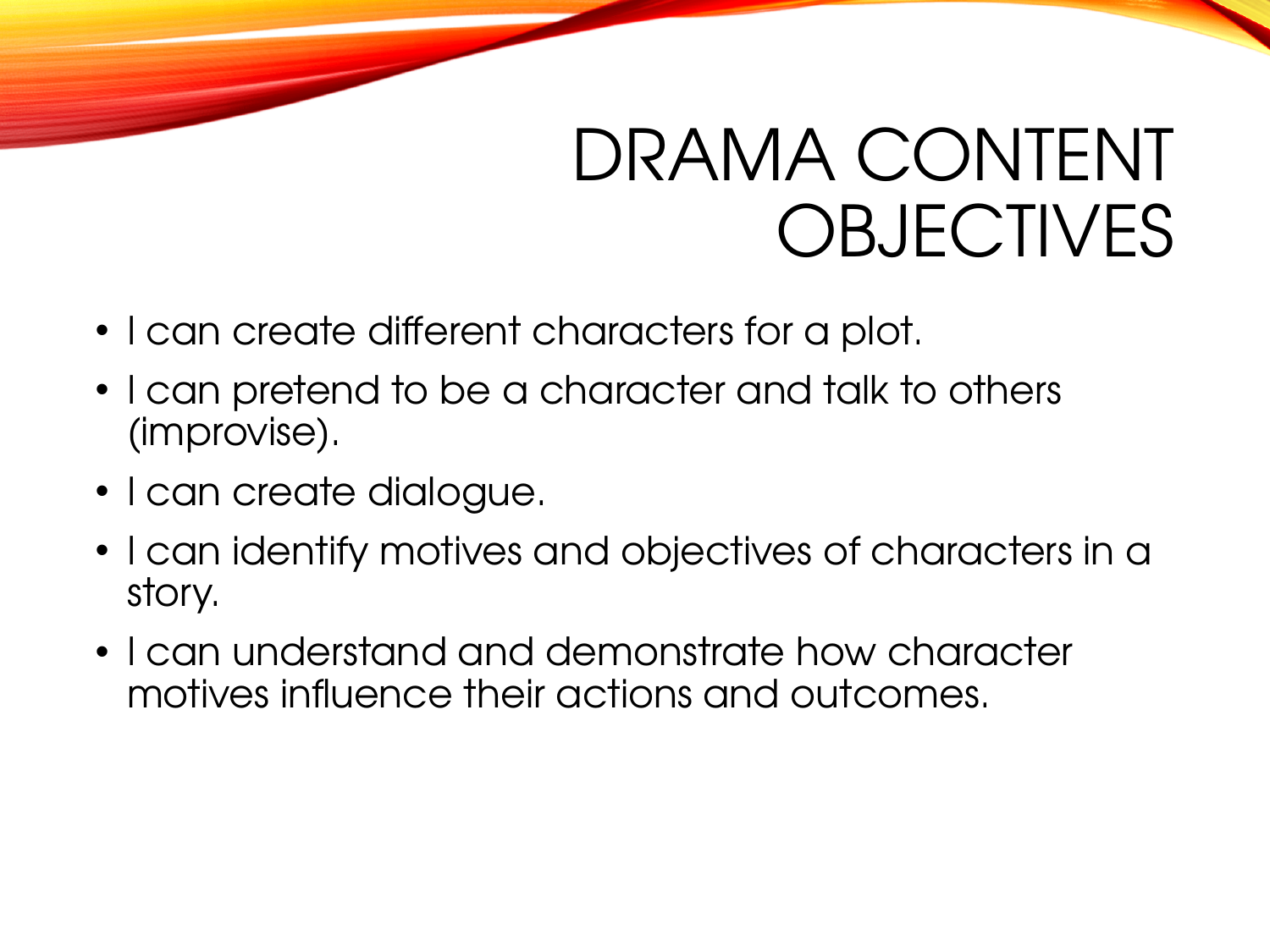

# Drama content objectives
I can create different characters for a plot.
I can pretend to be a character and talk to others (improvise).
I can create dialogue.
I can identify motives and objectives of characters in a story.
I can understand and demonstrate how character motives influence their actions and outcomes.